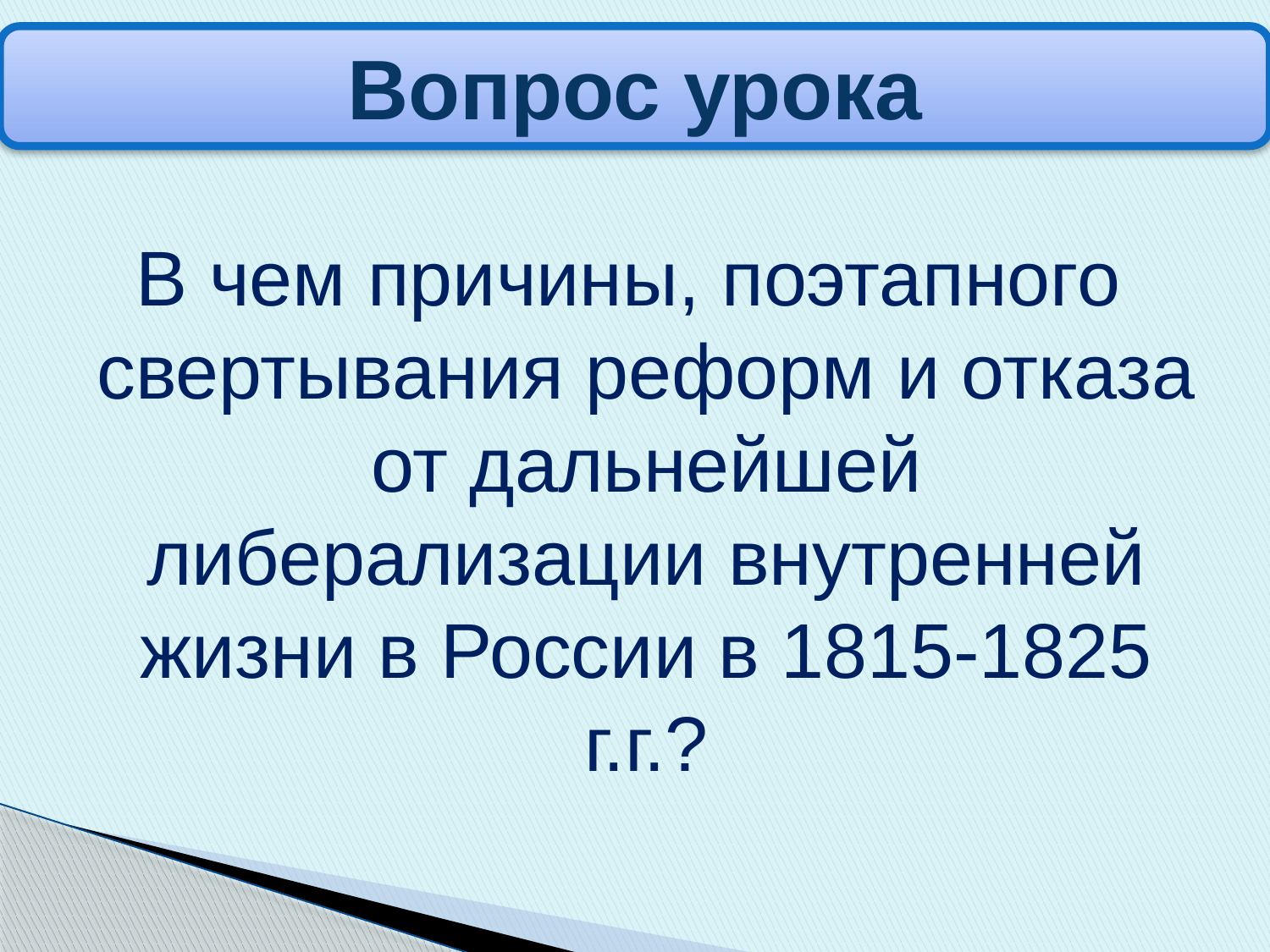

Вопрос урока
В чем причины, поэтапного свертывания реформ и отказа от дальнейшей либерализации внутренней жизни в России в 1815-1825 г.г.?